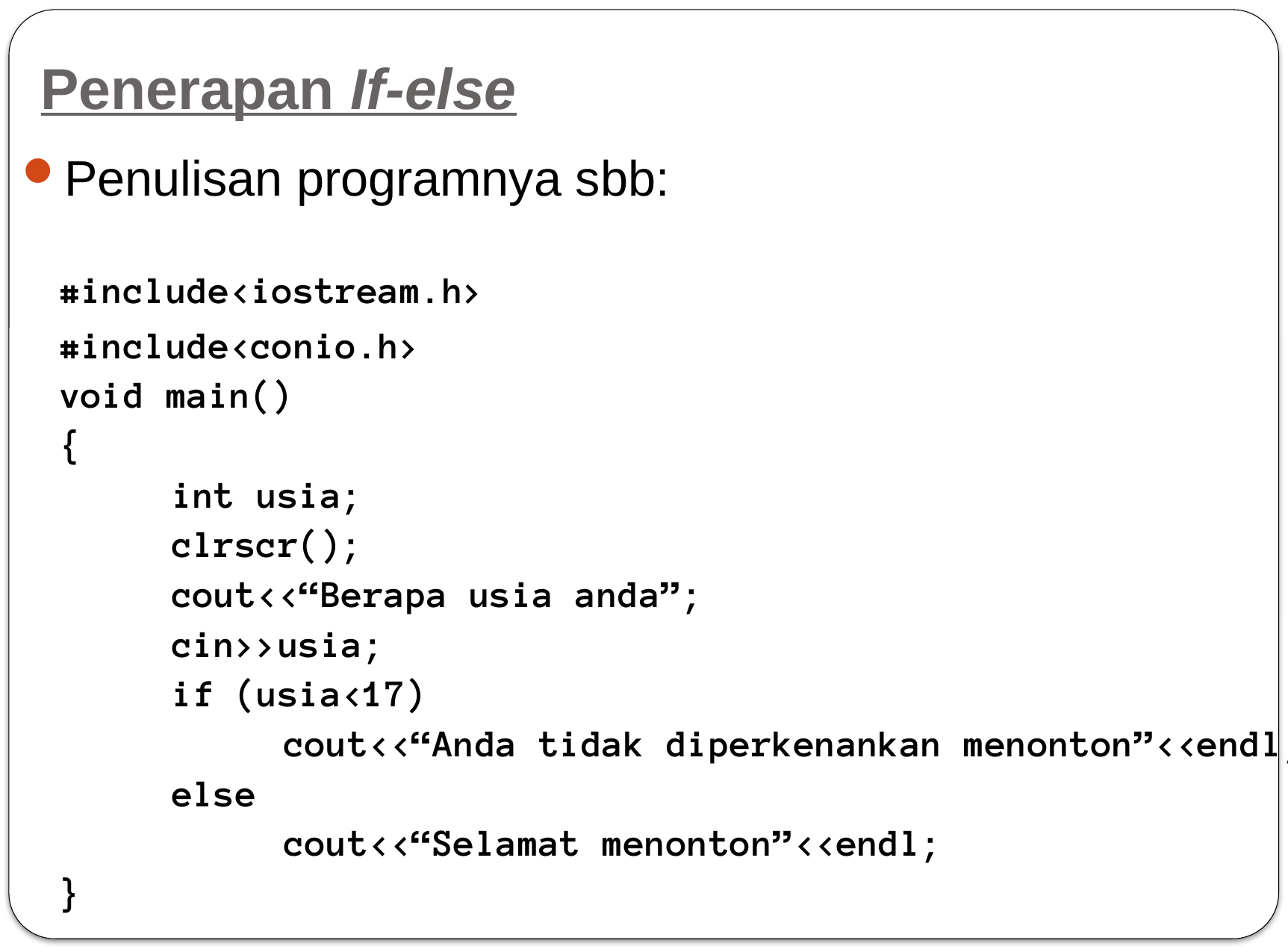

# Penerapan If-else
Penulisan programnya sbb:

	#include<iostream.h>
	#include<conio.h>
	void main()
	{
		int usia;
		clrscr();
		cout<<“Berapa usia anda”;
		cin>>usia;
		if (usia<17)
			cout<<“Anda tidak diperkenankan menonton”<<endl;
		else
			cout<<“Selamat menonton”<<endl;
	}